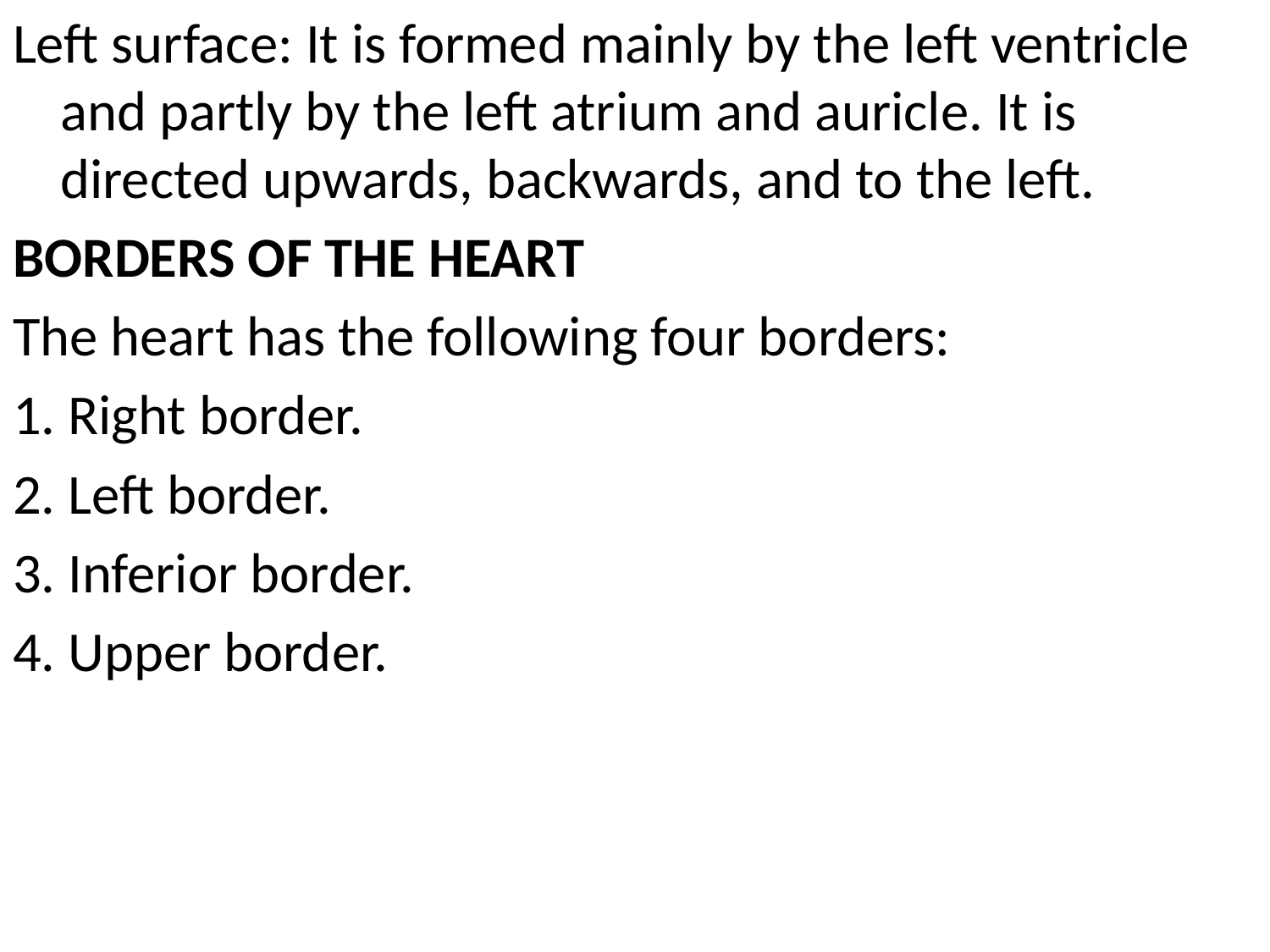

Left surface: It is formed mainly by the left ventricle and partly by the left atrium and auricle. It is directed upwards, backwards, and to the left.
BORDERS OF THE HEART
The heart has the following four borders:
1. Right border.
2. Left border.
3. Inferior border.
4. Upper border.